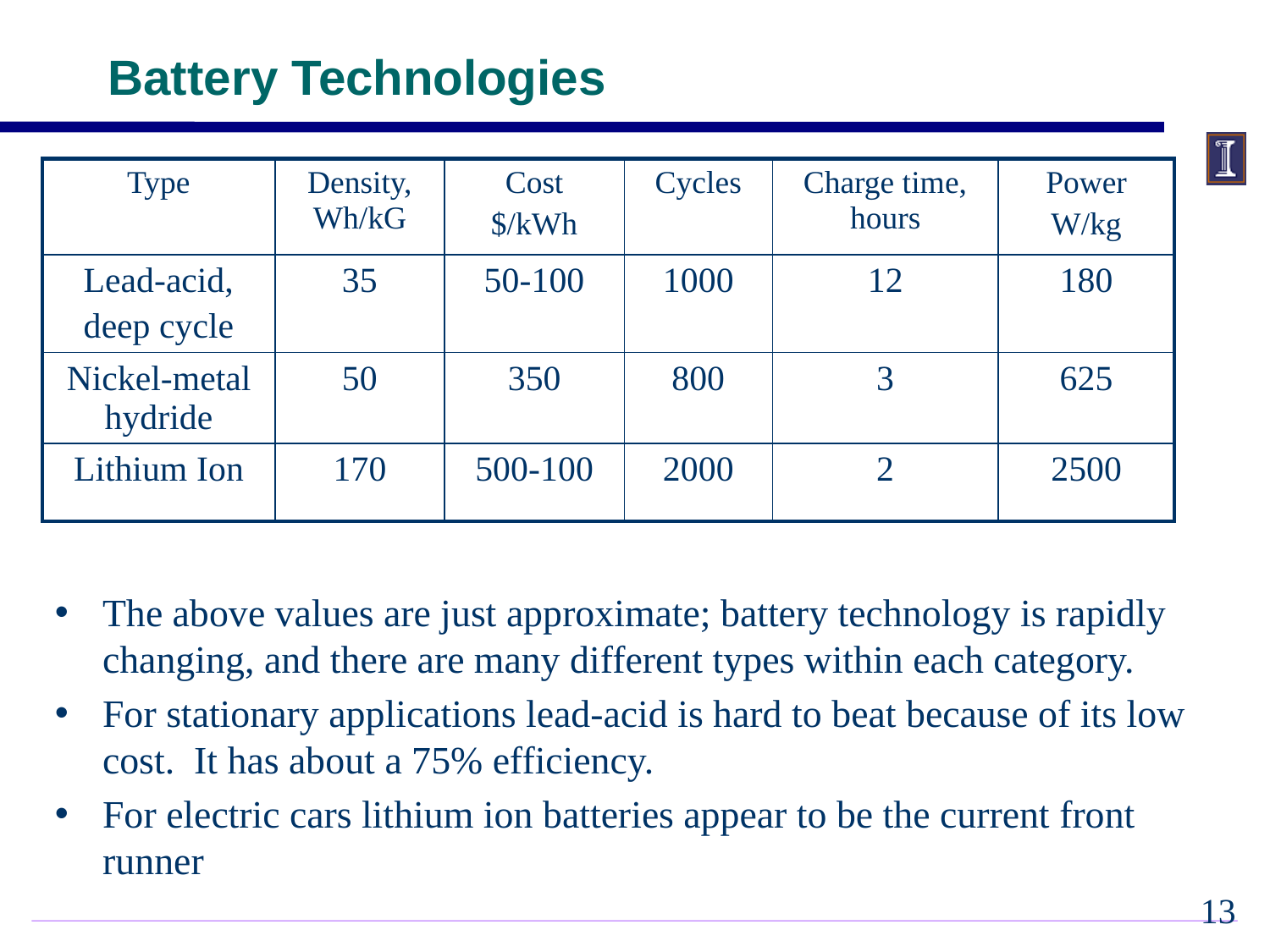

# Battery Technologies
| Type | Density, Wh/kG | Cost $/kWh | Cycles | Charge time, hours | Power W/kg |
| --- | --- | --- | --- | --- | --- |
| Lead-acid, deep cycle | 35 | 50-100 | 1000 | 12 | 180 |
| Nickel-metal hydride | 50 | 350 | 800 | 3 | 625 |
| Lithium Ion | 170 | 500-100 | 2000 | 2 | 2500 |
The above values are just approximate; battery technology is rapidly changing, and there are many different types within each category.
For stationary applications lead-acid is hard to beat because of its low cost.  It has about a 75% efficiency.
For electric cars lithium ion batteries appear to be the current front runner
13